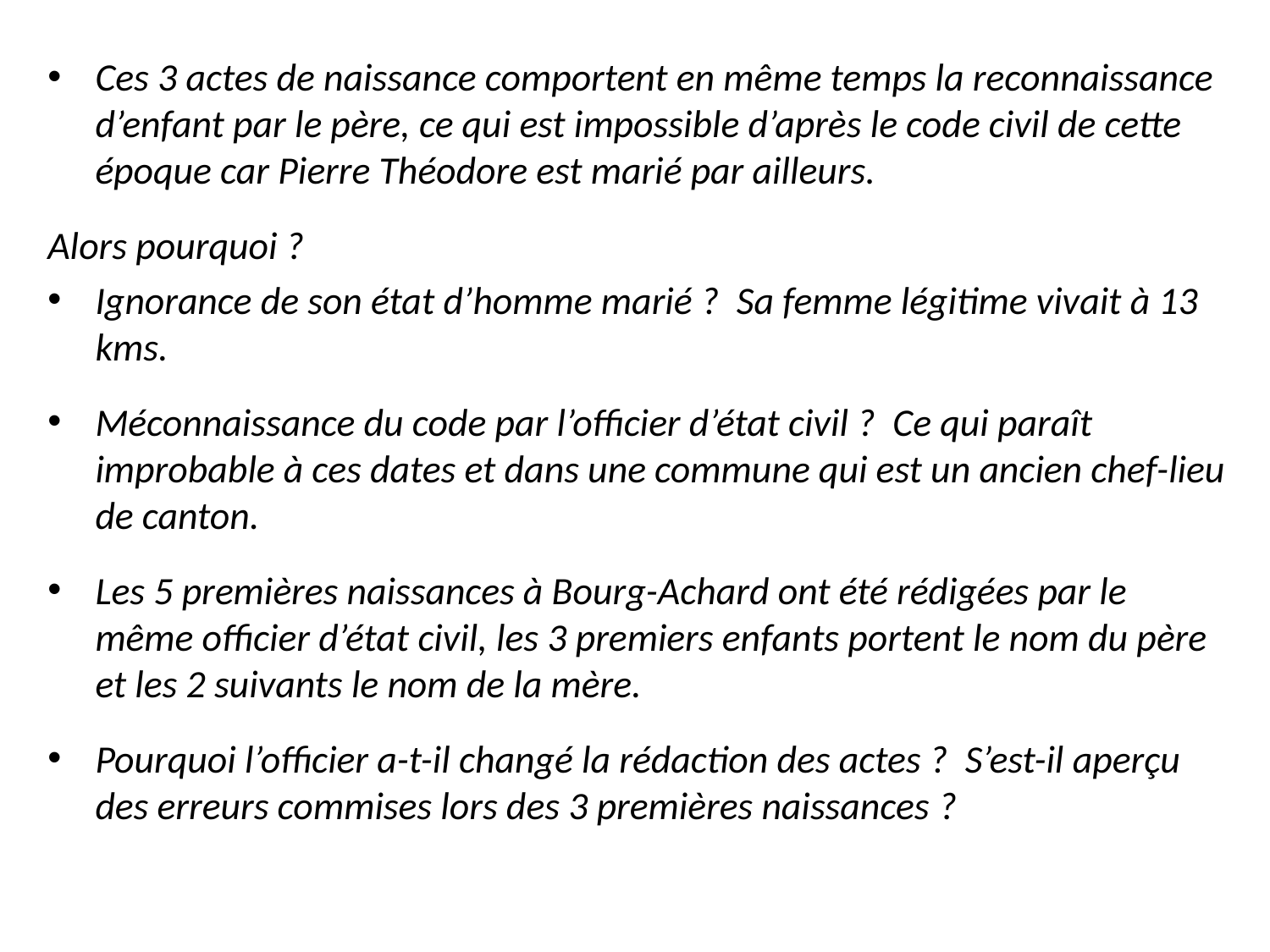

Ces 3 actes de naissance comportent en même temps la reconnaissance d’enfant par le père, ce qui est impossible d’après le code civil de cette époque car Pierre Théodore est marié par ailleurs.
Alors pourquoi ?
Ignorance de son état d’homme marié ?  Sa femme légitime vivait à 13 kms.
Méconnaissance du code par l’officier d’état civil ?  Ce qui paraît improbable à ces dates et dans une commune qui est un ancien chef-lieu de canton.
Les 5 premières naissances à Bourg-Achard ont été rédigées par le même officier d’état civil, les 3 premiers enfants portent le nom du père et les 2 suivants le nom de la mère.
Pourquoi l’officier a-t-il changé la rédaction des actes ?  S’est-il aperçu des erreurs commises lors des 3 premières naissances ?